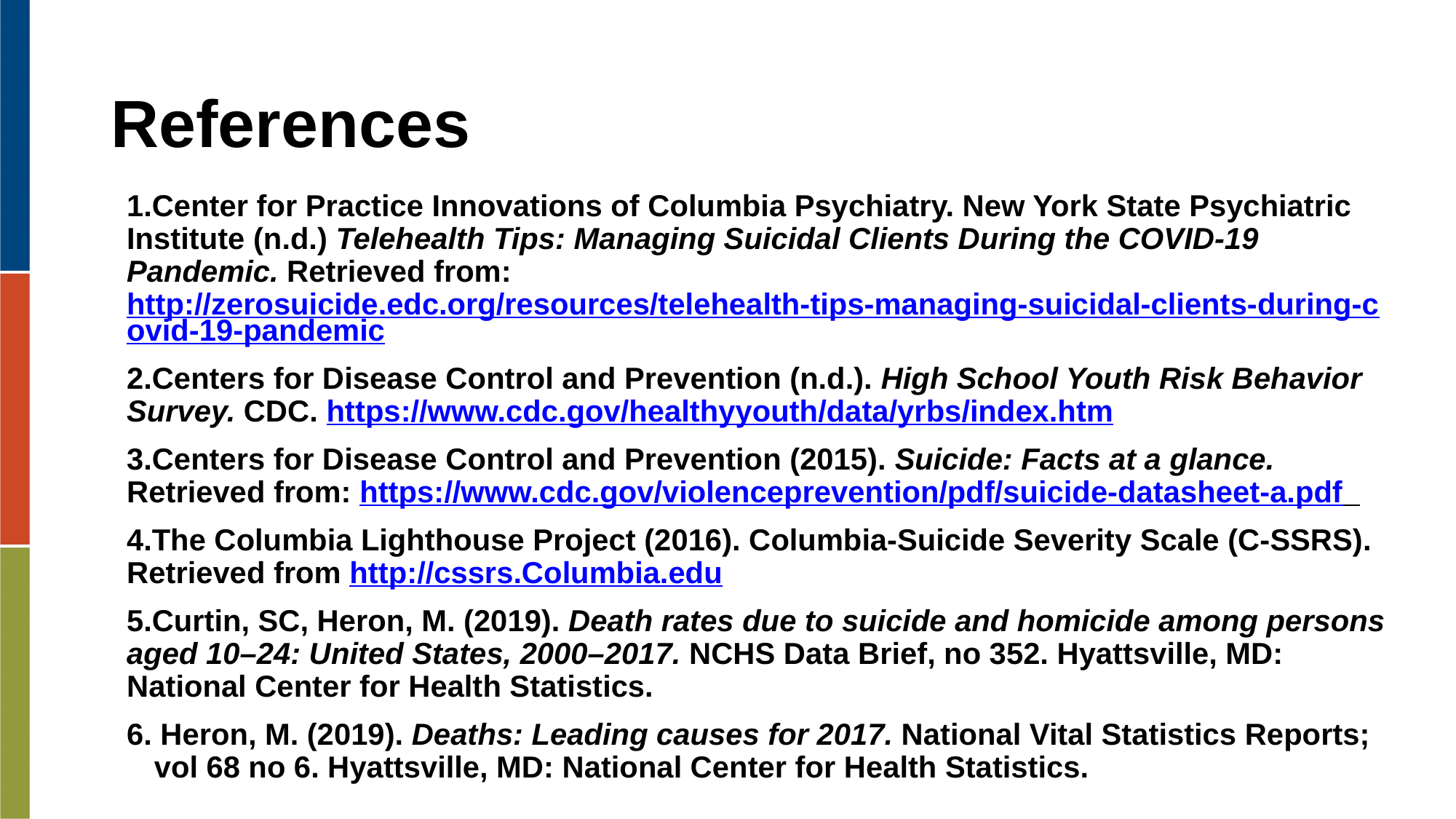

# References
Center for Practice Innovations of Columbia Psychiatry. New York State Psychiatric Institute (n.d.) Telehealth Tips: Managing Suicidal Clients During the COVID-19 Pandemic. Retrieved from:  http://zerosuicide.edc.org/resources/telehealth-tips-managing-suicidal-clients-during-covid-19-pandemic
Centers for Disease Control and Prevention (n.d.). High School Youth Risk Behavior Survey. CDC. https://www.cdc.gov/healthyyouth/data/yrbs/index.htm
Centers for Disease Control and Prevention (2015). Suicide: Facts at a glance. Retrieved from: https://www.cdc.gov/violenceprevention/pdf/suicide-datasheet-a.pdf
The Columbia Lighthouse Project (2016). Columbia-Suicide Severity Scale (C-SSRS). Retrieved from http://cssrs.Columbia.edu
Curtin, SC, Heron, M. (2019). Death rates due to suicide and homicide among persons aged 10–24: United States, 2000–2017. NCHS Data Brief, no 352. Hyattsville, MD: National Center for Health Statistics.
6. Heron, M. (2019). Deaths: Leading causes for 2017. National Vital Statistics Reports; vol 68 no 6. Hyattsville, MD: National Center for Health Statistics.